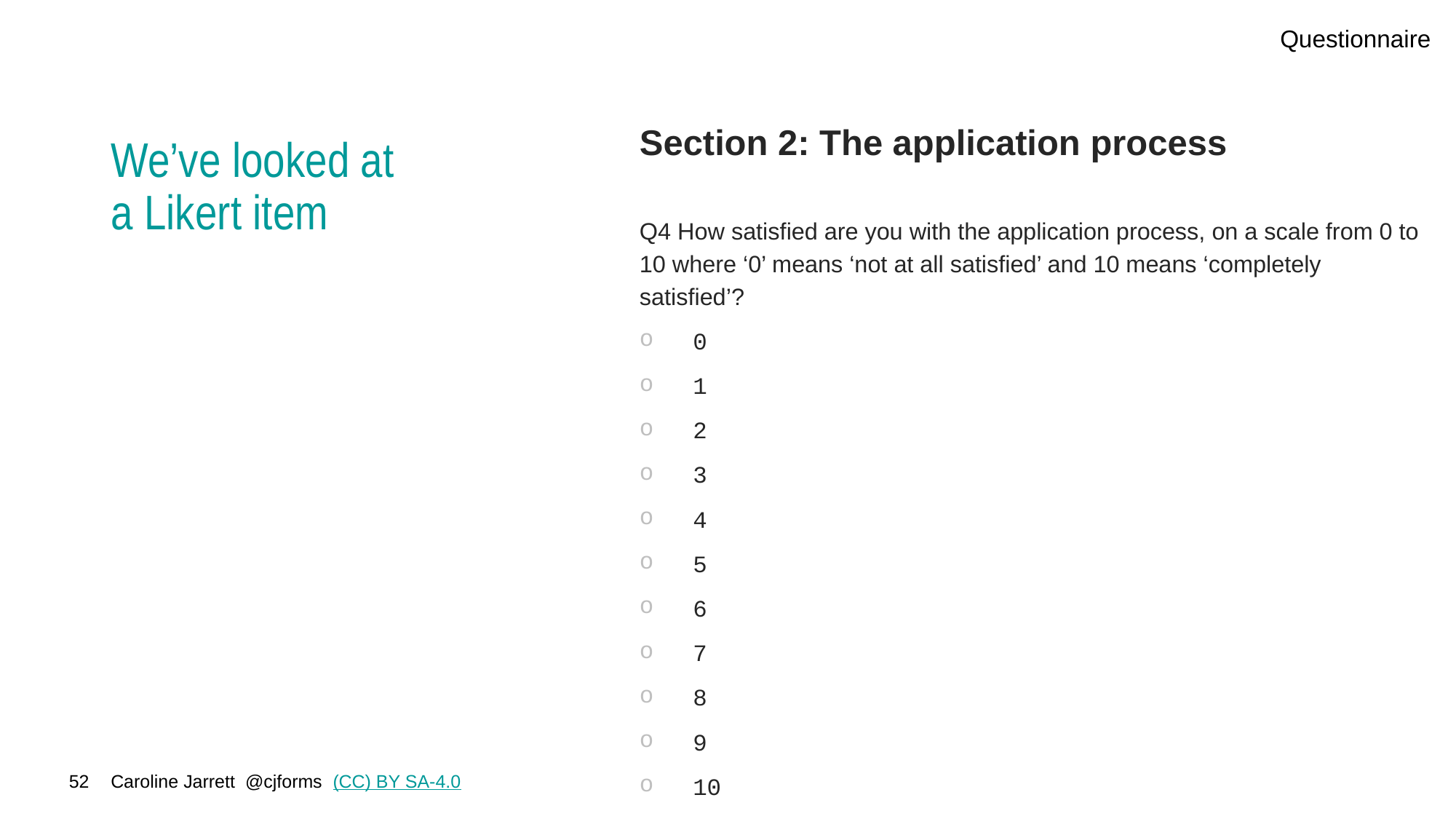

Questionnaire
# We’ve looked at a Likert item
Section 2: The application process
Q4 How satisfied are you with the application process, on a scale from 0 to 10 where ‘0’ means ‘not at all satisfied’ and 10 means ‘completely satisfied’?
0
1
2
3
4
5
6
7
8
9
10